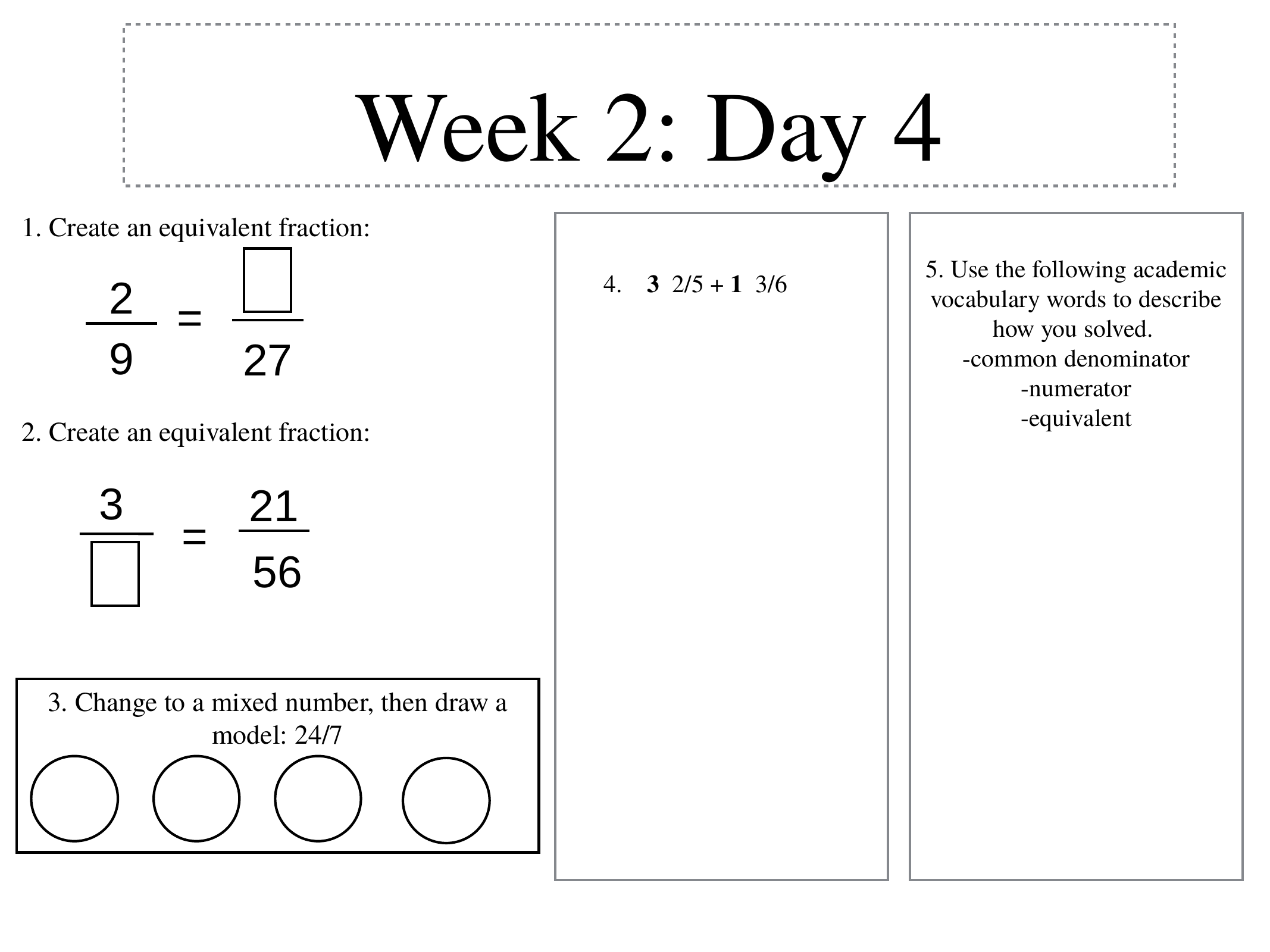

# Week 2: Day 4
1. Create an equivalent fraction:

5. Use the following academic vocabulary words to describe how you solved.
-common denominator
-numerator
-equivalent
4.    3  2/5 + 1  3/6
2
=

9
27
2. Create an equivalent fraction:

3
21
=

56

3. Change to a mixed number, then draw a model: 24/7